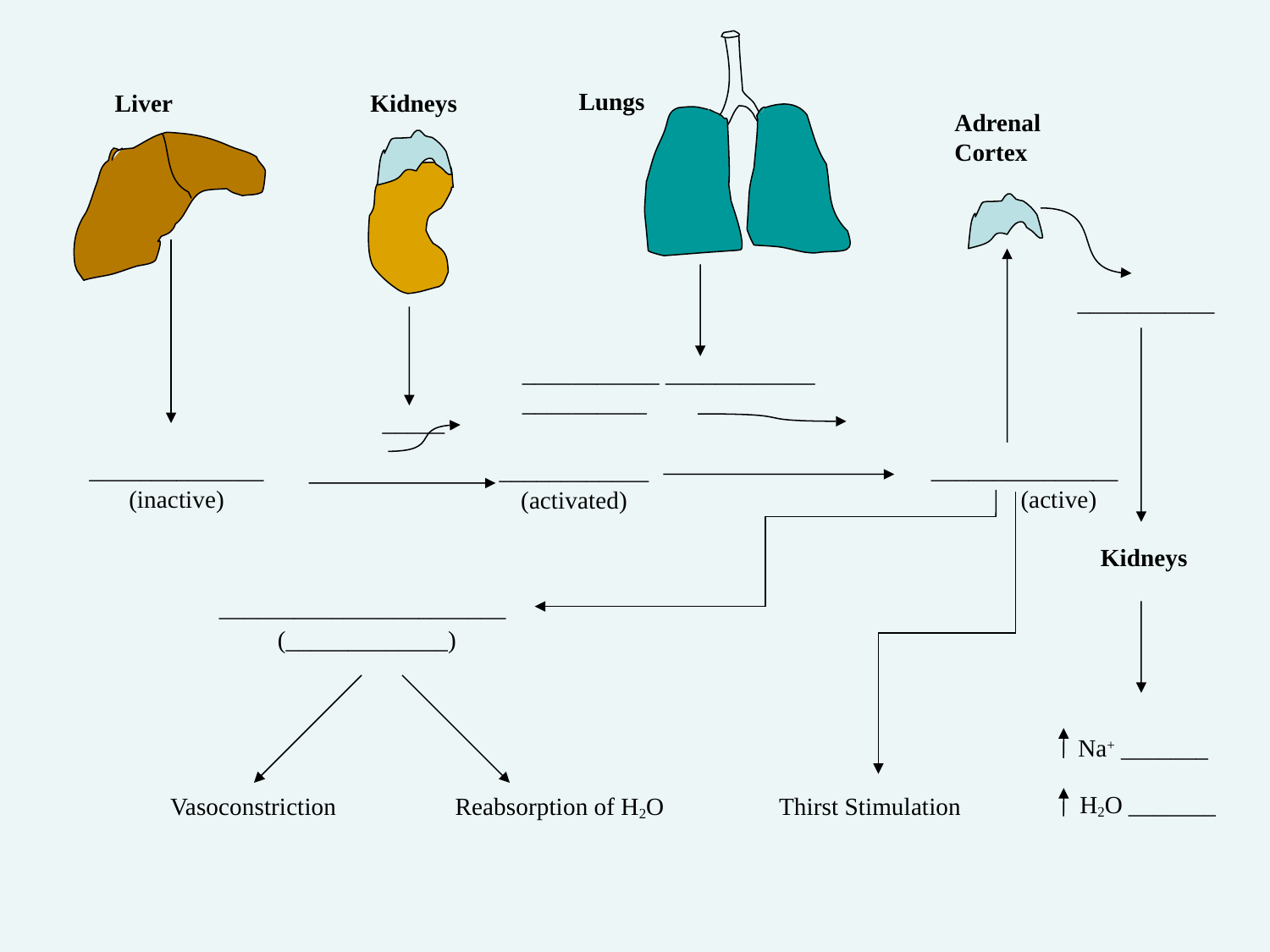

Lungs
Liver
Kidneys
Adrenal
Cortex

___________

___________ ____________ __________
_____
______________
(inactive)
_______________
____________
(activated)

(active)

Kidneys
_______________________

(_____________)

Na+ _______

H2O _______
Vasoconstriction
Reabsorption of H2O
Thirst Stimulation